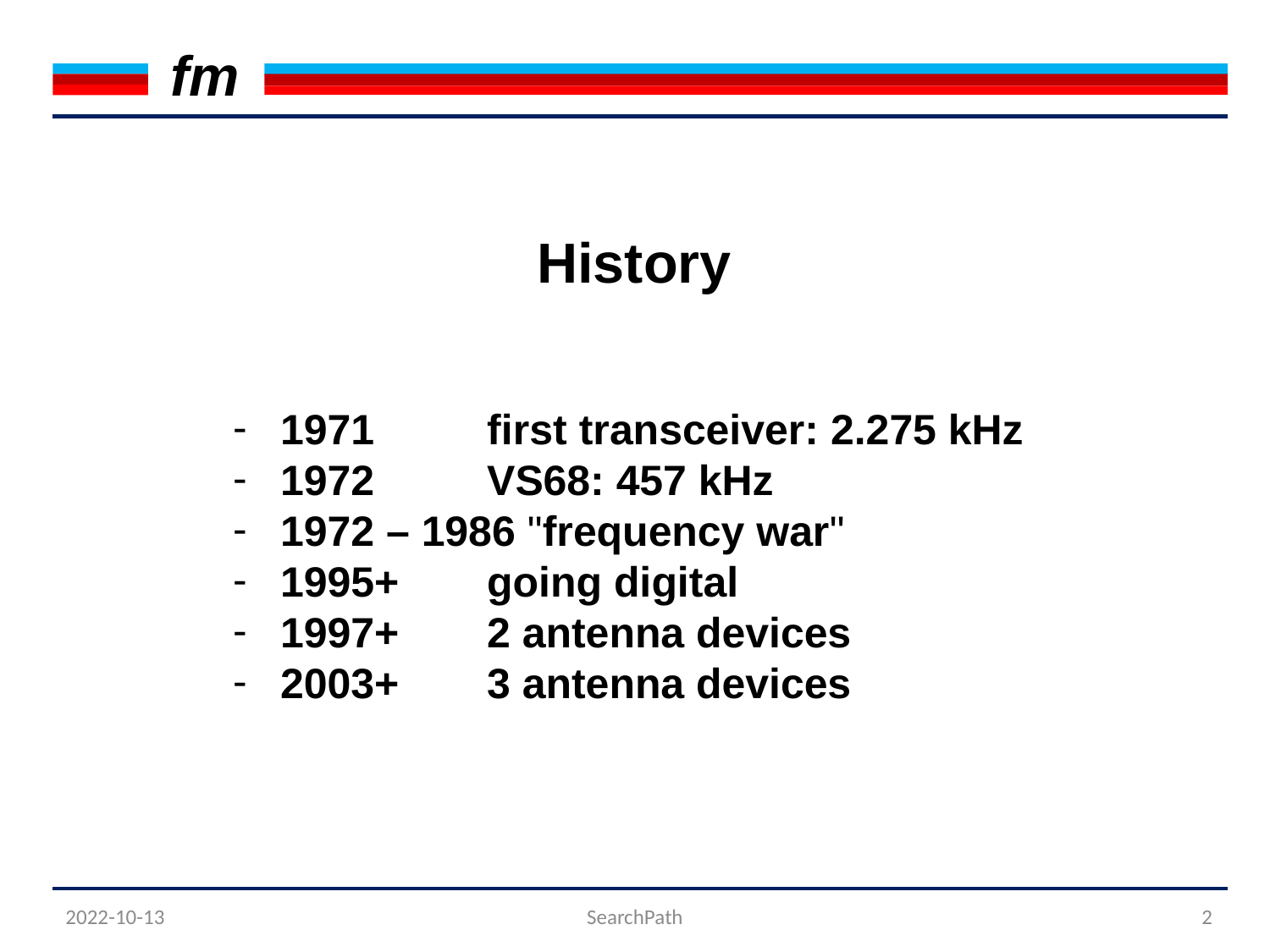

History
1971	first transceiver: 2.275 kHz
1972	VS68: 457 kHz
1972 – 1986 "frequency war"
1995+	going digital
1997+	2 antenna devices
2003+	3 antenna devices

2022-10-13
SearchPath
2